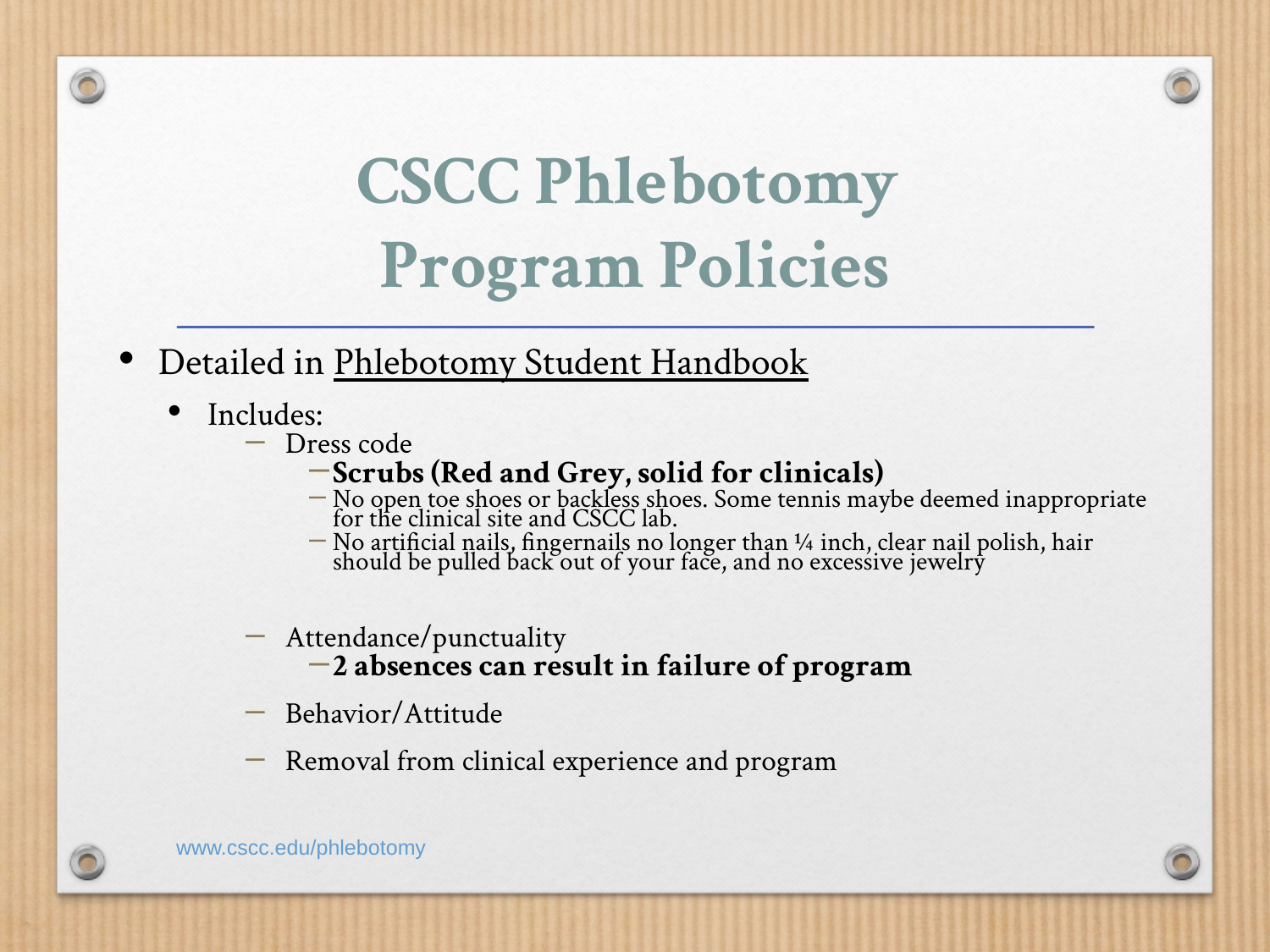

# CSCC Phlebotomy Program Policies
Detailed in Phlebotomy Student Handbook

Includes:
Dress code
Scrubs (Red and Grey, solid for clinicals)
No open toe shoes or backless shoes. Some tennis maybe deemed inappropriate for the clinical site and CSCC lab.
No artificial nails, fingernails no longer than ¼ inch, clear nail polish, hair should be pulled back out of your face, and no excessive jewelry

Attendance/punctuality
2 absences can result in failure of program

Behavior/Attitude

Removal from clinical experience and program

www.cscc.edu/phlebotomy